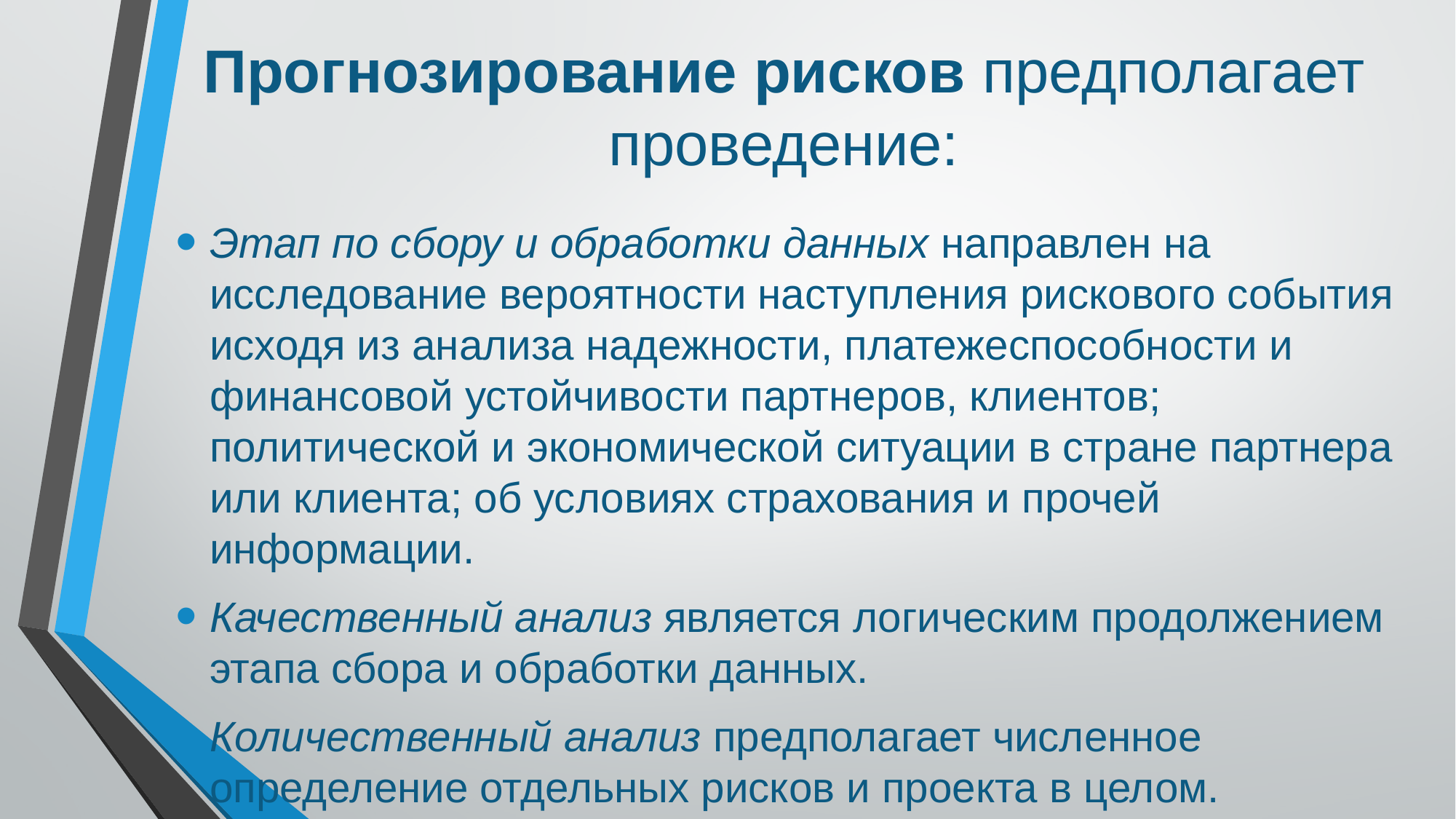

# Прогнозирование рисков предполагает проведение:
Этап по сбору и обработки данных направлен на исследование вероятности наступления рискового события исходя из анализа надежности, платежеспособности и финансовой устойчивости партнеров, клиентов; политической и экономической ситуации в стране партнера или клиента; об условиях страхования и прочей информации.
Качественный анализ является логическим продолжением этапа сбора и обработки данных.
Количественный анализ предполагает численное определение отдельных рисков и проекта в целом.